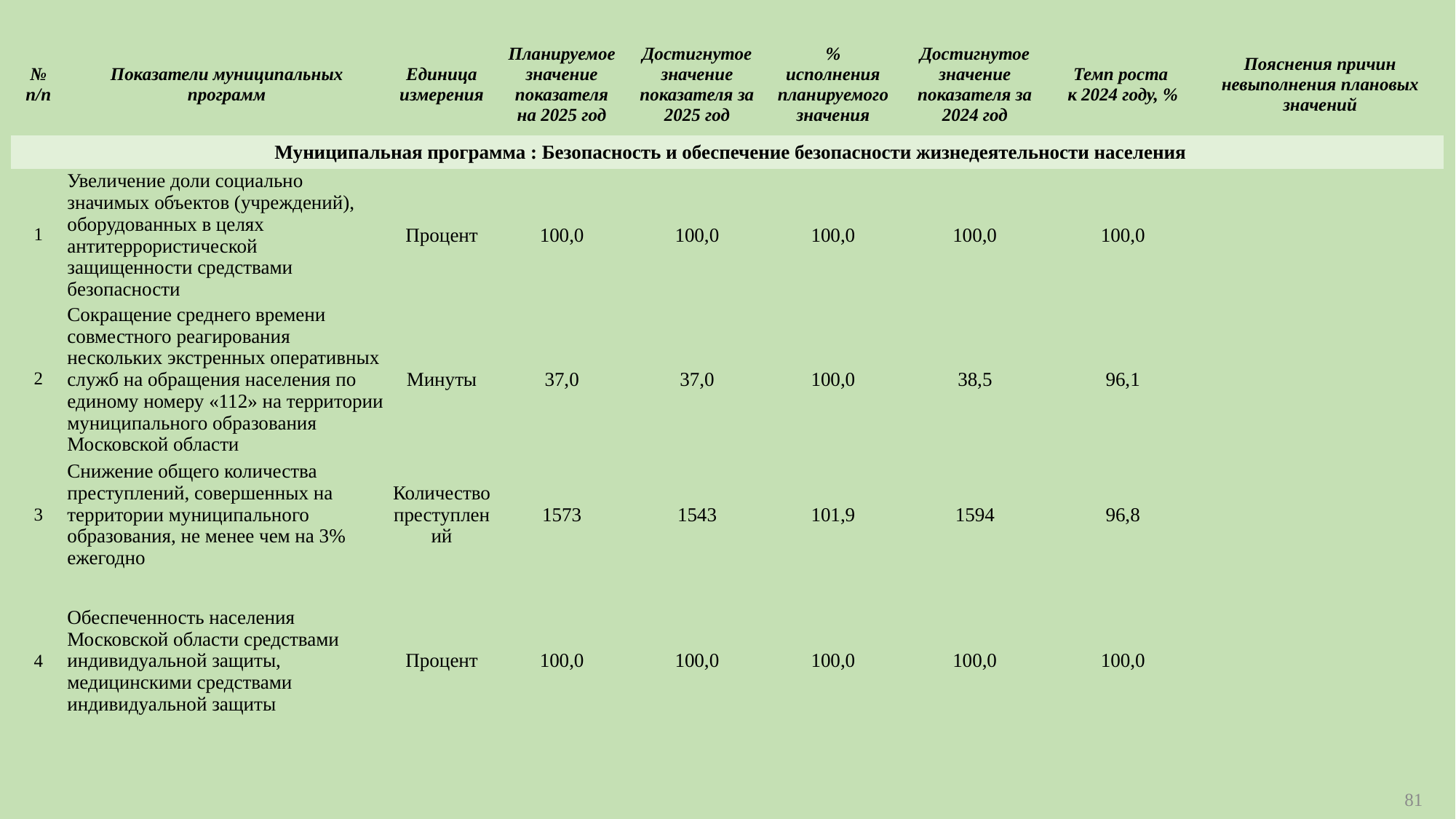

| № п/п | Показатели муниципальных программ | Единица измерения | Планируемое значение показателя на 2025 год | Достигнутое значение показателя за 2025 год | % исполнения планируемого значения | Достигнутое значение показателя за 2024 год | Темп роста к 2024 году, % | Пояснения причин невыполнения плановых значений |
| --- | --- | --- | --- | --- | --- | --- | --- | --- |
| Муниципальная программа : Безопасность и обеспечение безопасности жизнедеятельности населения |  |  |  |  |  |  |  |  |
| 1 | Увеличение доли социально значимых объектов (учреждений), оборудованных в целях антитеррористической защищенности средствами безопасности | Процент | 100,0 | 100,0 | 100,0 | 100,0 | 100,0 |  |
| 2 | Сокращение среднего времени совместного реагирования нескольких экстренных оперативных служб на обращения населения по единому номеру «112» на территории муниципального образования Московской области | Минуты | 37,0 | 37,0 | 100,0 | 38,5 | 96,1 |  |
| 3 | Снижение общего количества преступлений, совершенных на территории муниципального образования, не менее чем на 3% ежегодно | Количество преступлений | 1573 | 1543 | 101,9 | 1594 | 96,8 |  |
| 4 | Обеспеченность населения Московской области средствами индивидуальной защиты, медицинскими средствами индивидуальной защиты | Процент | 100,0 | 100,0 | 100,0 | 100,0 | 100,0 |  |
81